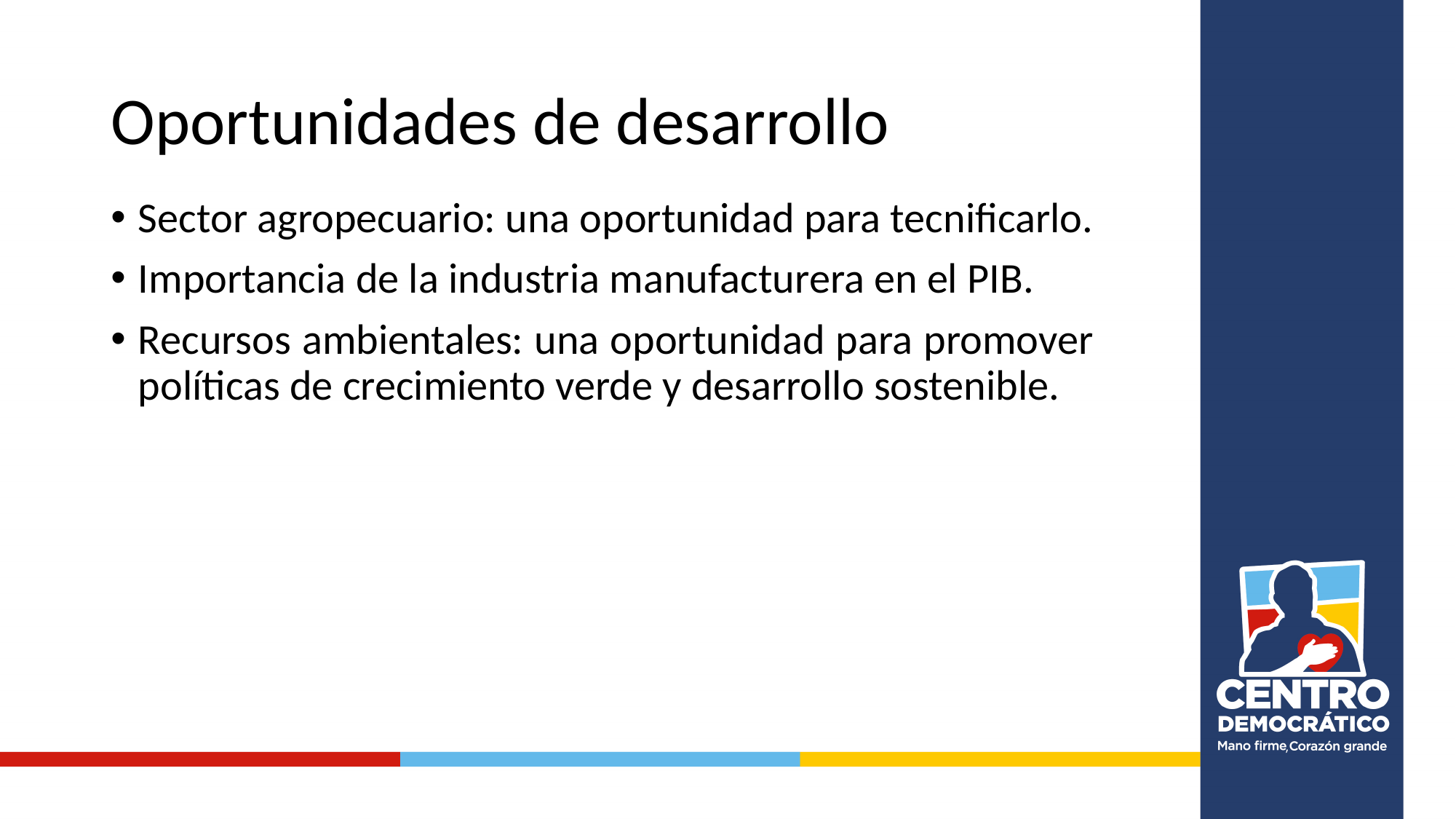

# Oportunidades de desarrollo
Sector agropecuario: una oportunidad para tecnificarlo.
Importancia de la industria manufacturera en el PIB.
Recursos ambientales: una oportunidad para promover políticas de crecimiento verde y desarrollo sostenible.